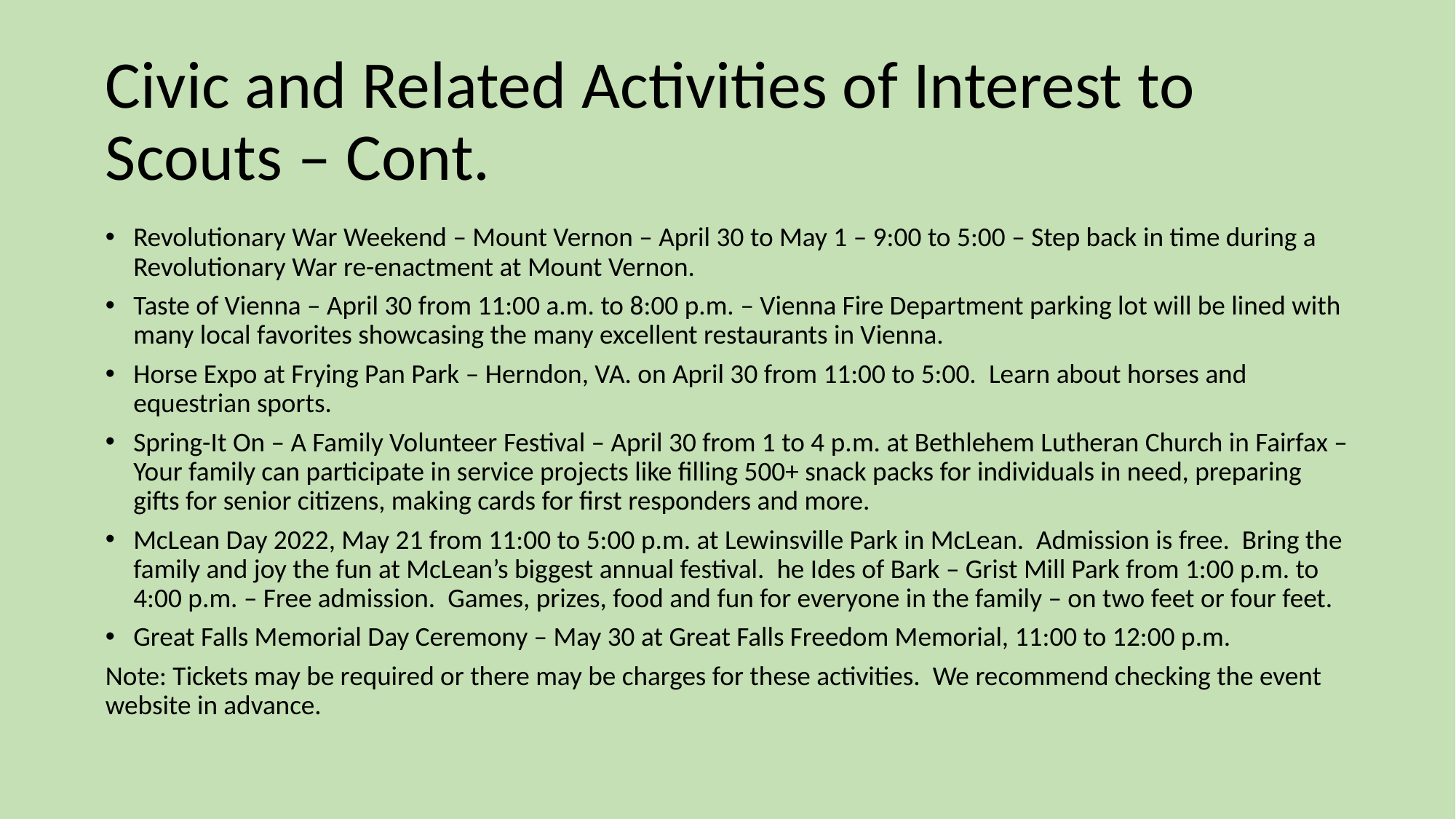

# Civic and Related Activities of Interest to Scouts – Cont.
Revolutionary War Weekend – Mount Vernon – April 30 to May 1 – 9:00 to 5:00 – Step back in time during a Revolutionary War re-enactment at Mount Vernon.
Taste of Vienna – April 30 from 11:00 a.m. to 8:00 p.m. – Vienna Fire Department parking lot will be lined with many local favorites showcasing the many excellent restaurants in Vienna.
Horse Expo at Frying Pan Park – Herndon, VA. on April 30 from 11:00 to 5:00.  Learn about horses and equestrian sports.
Spring-It On – A Family Volunteer Festival – April 30 from 1 to 4 p.m. at Bethlehem Lutheran Church in Fairfax – Your family can participate in service projects like filling 500+ snack packs for individuals in need, preparing gifts for senior citizens, making cards for first responders and more.
McLean Day 2022, May 21 from 11:00 to 5:00 p.m. at Lewinsville Park in McLean.  Admission is free.  Bring the family and joy the fun at McLean’s biggest annual festival.  he Ides of Bark – Grist Mill Park from 1:00 p.m. to 4:00 p.m. – Free admission.  Games, prizes, food and fun for everyone in the family – on two feet or four feet.
Great Falls Memorial Day Ceremony – May 30 at Great Falls Freedom Memorial, 11:00 to 12:00 p.m.
Note: Tickets may be required or there may be charges for these activities.  We recommend checking the event website in advance.